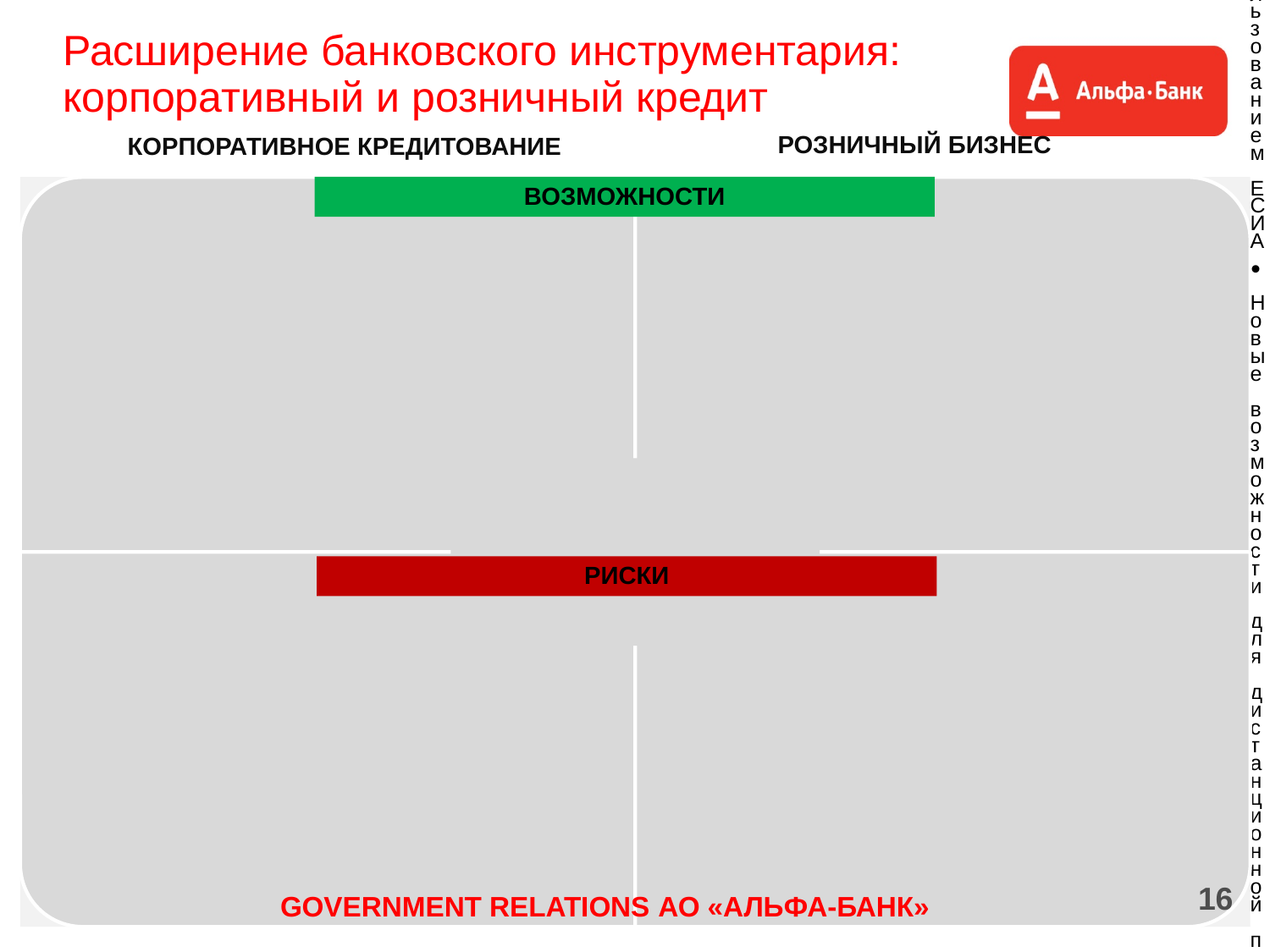

# Расширение банковского инструментария: корпоративный и розничный кредит
РОЗНИЧНЫЙ БИЗНЕС

КОРПОРАТИВНОЕ КРЕДИТОВАНИЕ

ВОЗМОЖНОСТИ

РИСКИ
11
16
GOVERNMENT RELATIONS АО «АЛЬФА-БАНК»